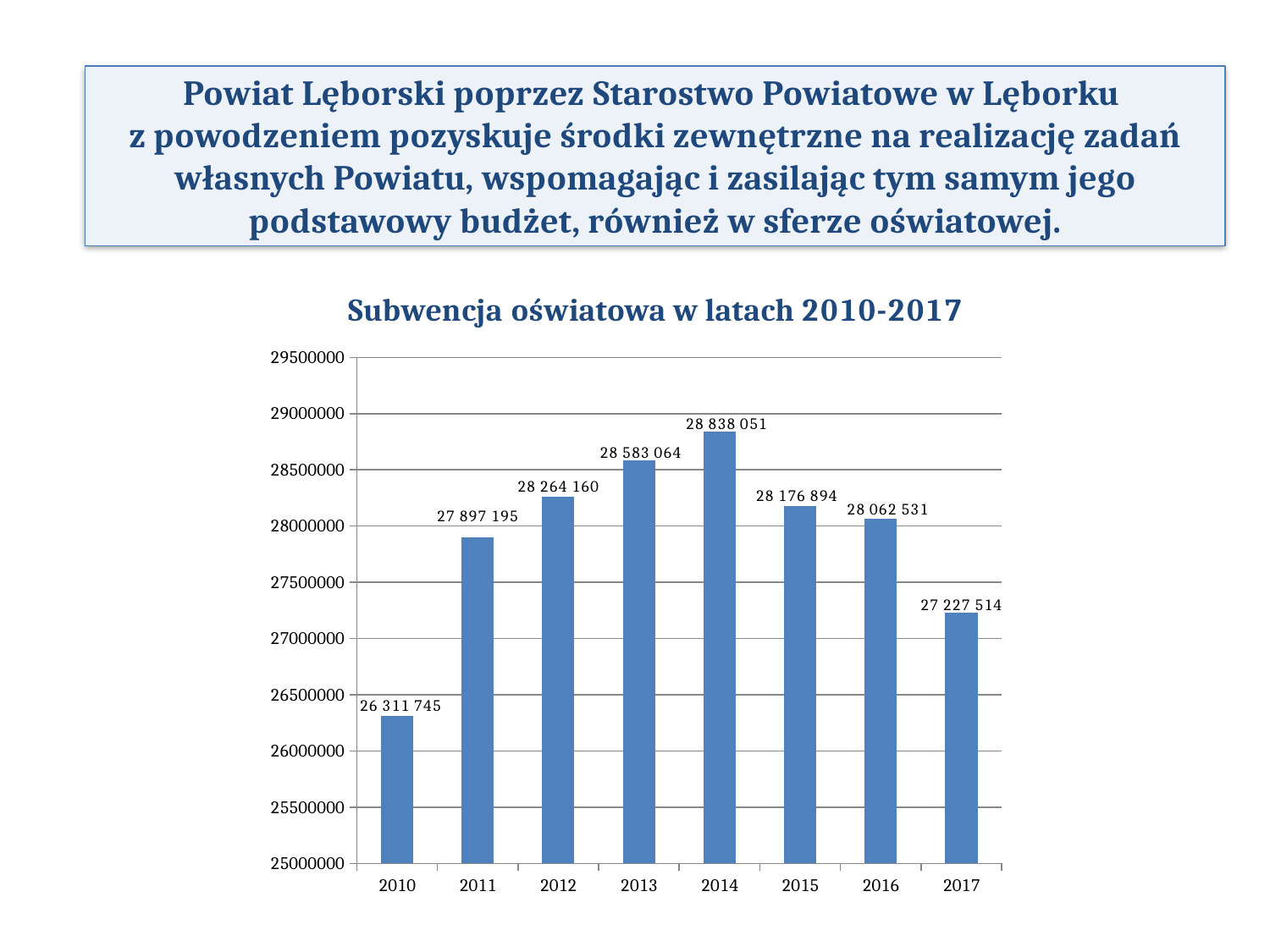

Powiat Lęborski poprzez Starostwo Powiatowe w Lęborku
z powodzeniem pozyskuje środki zewnętrzne na realizację zadań własnych Powiatu, wspomagając i zasilając tym samym jego podstawowy budżet, również w sferze oświatowej.
# Subwencja oświatowa w latach 2010-2017

### Chart

| Category | Kolumna1 |
|---|---|
| 2010 | 26311745.0 |
| 2011 | 27897195.0 |
| 2012 | 28264160.0 |
| 2013 | 28583064.0 |
| 2014 | 28838051.0 |
| 2015 | 28176894.0 |
| 2016 | 28062531.0 |
| 2017 | 27227514.0 |